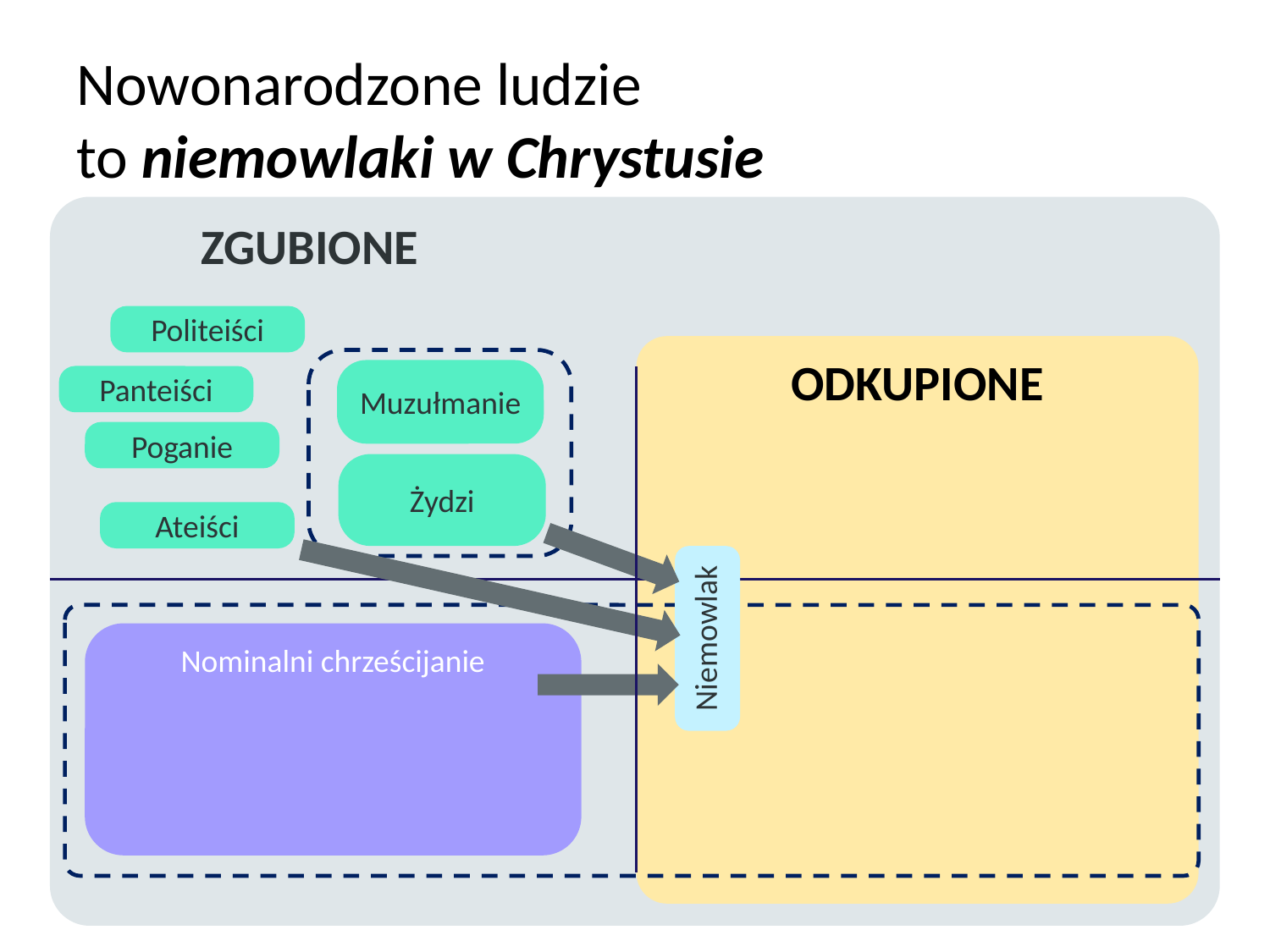

# Nowonarodzone ludzie to niemowlaki w Chrystusie
	ZGUBIONE
Politeiści
ODKUPIONE

Muzułmanie
Panteiści
Poganie
Żydzi
Ateiści

Niemowlak

Nominalni chrześcijanie